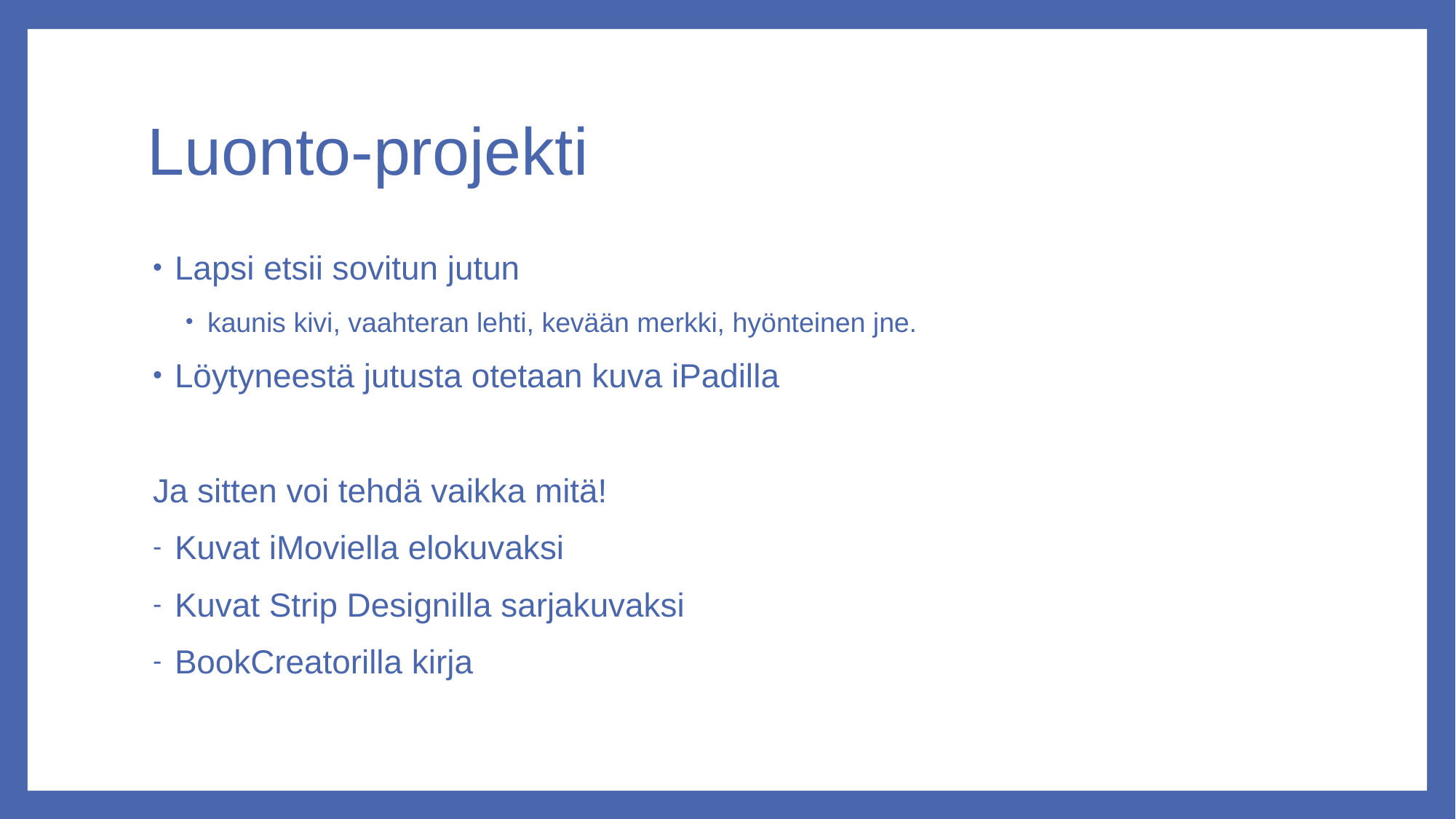

# Luonto-projekti
Lapsi etsii sovitun jutun
kaunis kivi, vaahteran lehti, kevään merkki, hyönteinen jne.
Löytyneestä jutusta otetaan kuva iPadilla

Ja sitten voi tehdä vaikka mitä!
Kuvat iMoviella elokuvaksi
Kuvat Strip Designilla sarjakuvaksi
BookCreatorilla kirja